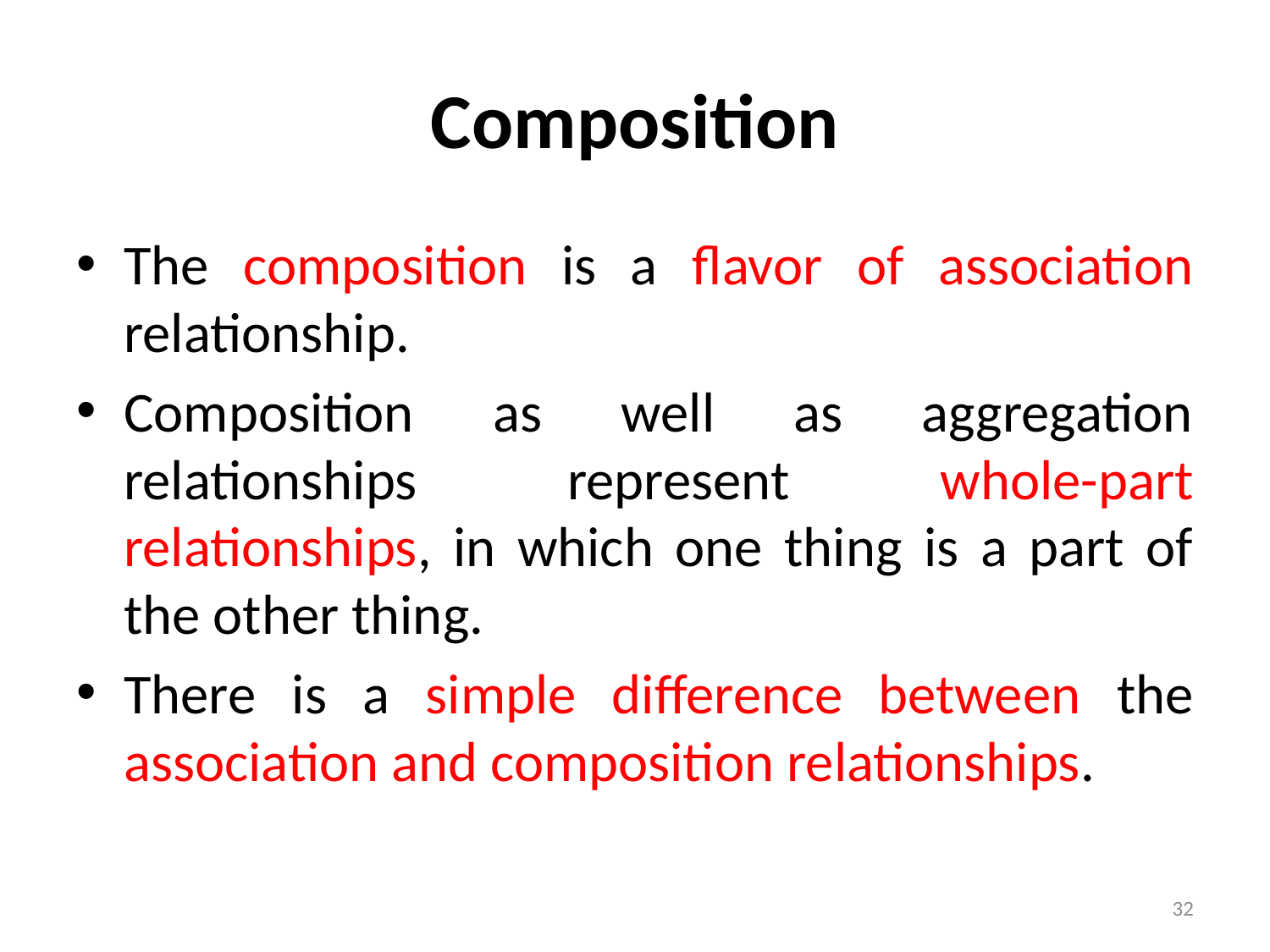

# Composition
The composition is a flavor of association relationship.
Composition as well as aggregation relationships represent whole-part relationships, in which one thing is a part of the other thing.
There is a simple difference between the association and composition relationships.
32